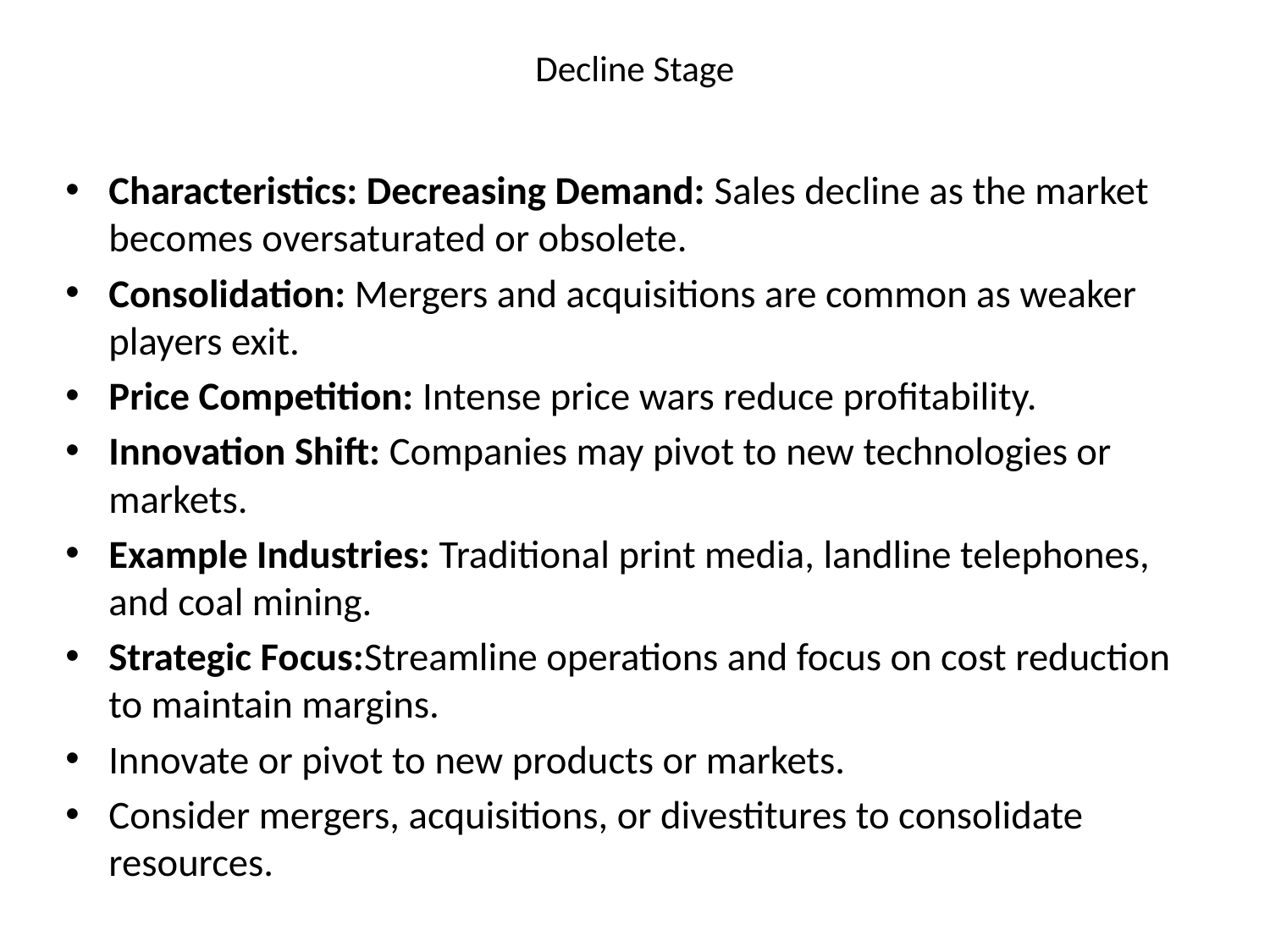

# Decline Stage
Characteristics: Decreasing Demand: Sales decline as the market becomes oversaturated or obsolete.
Consolidation: Mergers and acquisitions are common as weaker players exit.
Price Competition: Intense price wars reduce profitability.
Innovation Shift: Companies may pivot to new technologies or markets.
Example Industries: Traditional print media, landline telephones, and coal mining.
Strategic Focus:Streamline operations and focus on cost reduction to maintain margins.
Innovate or pivot to new products or markets.
Consider mergers, acquisitions, or divestitures to consolidate resources.